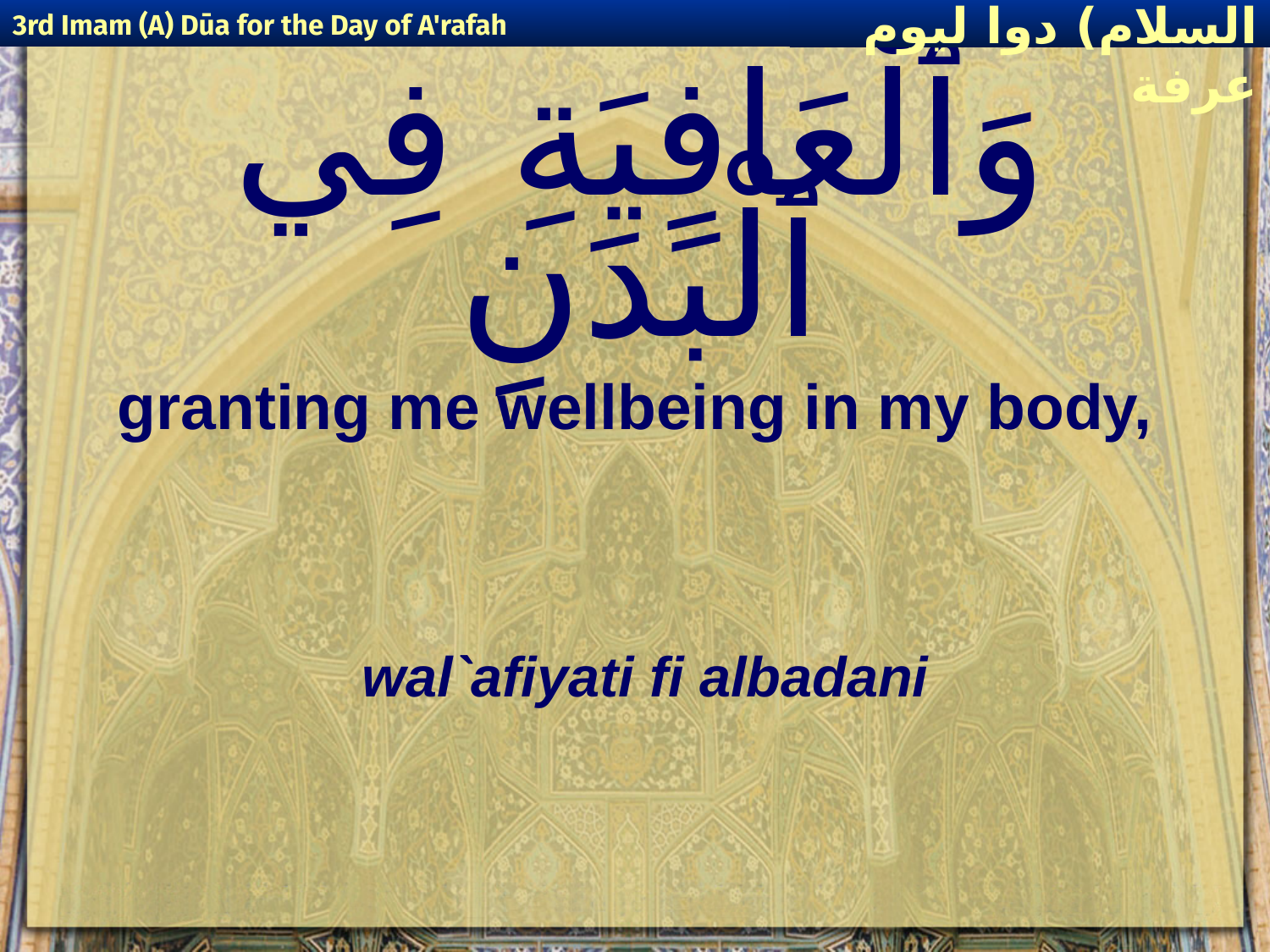

3rd Imam (A) Dūa for the Day of A'rafah
إمام حسين(عليه السلام) دوا ليوم عرفة
# وَٱلْعَافِيَةِ فِي ٱلْبَدَنِ
granting me wellbeing in my body,
wal`afiyati fi albadani